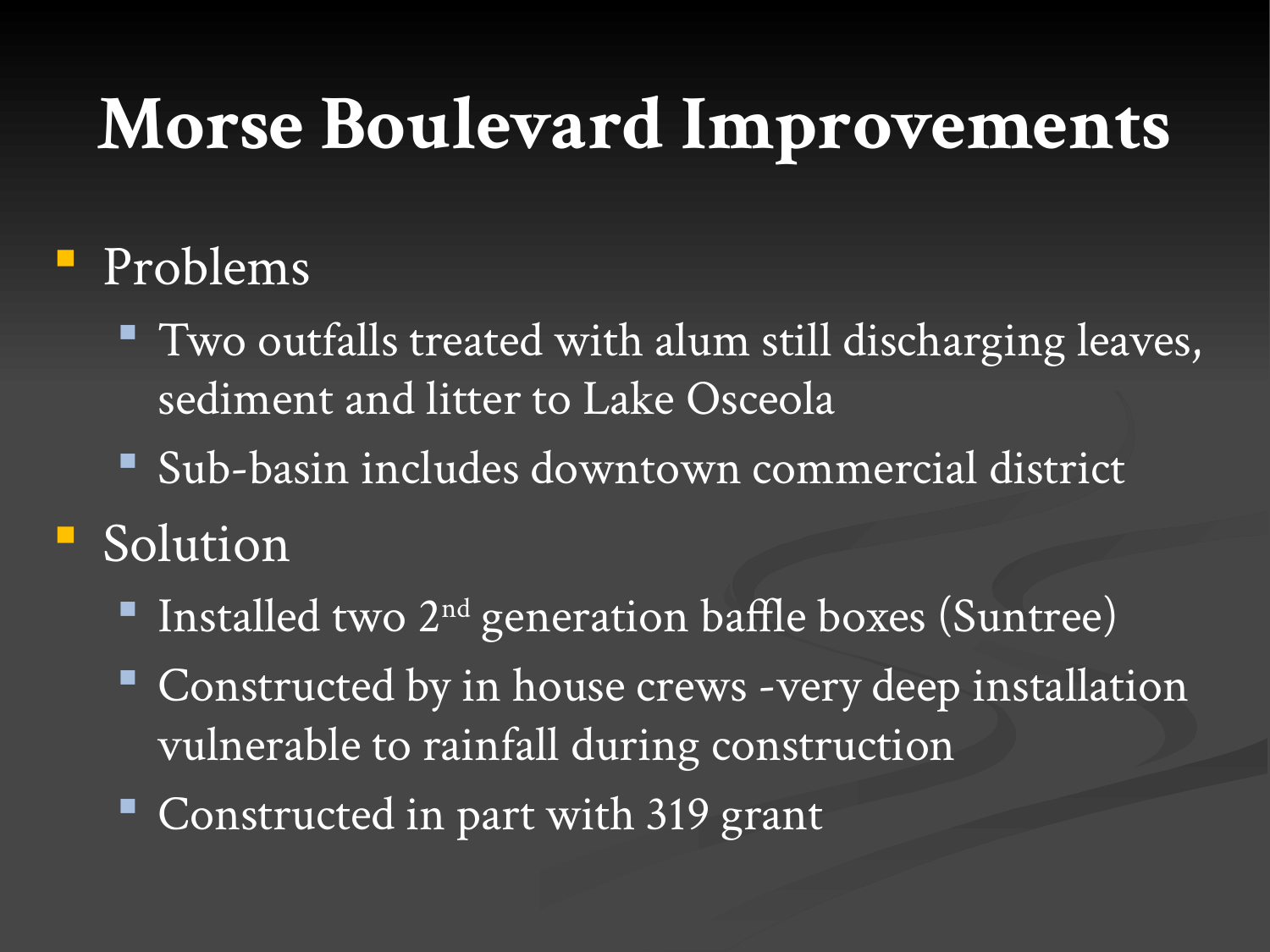

# Morse Boulevard Improvements
Problems
Two outfalls treated with alum still discharging leaves, sediment and litter to Lake Osceola
Sub-basin includes downtown commercial district
Solution
Installed two 2nd generation baffle boxes (Suntree)
Constructed by in house crews -very deep installation vulnerable to rainfall during construction
Constructed in part with 319 grant